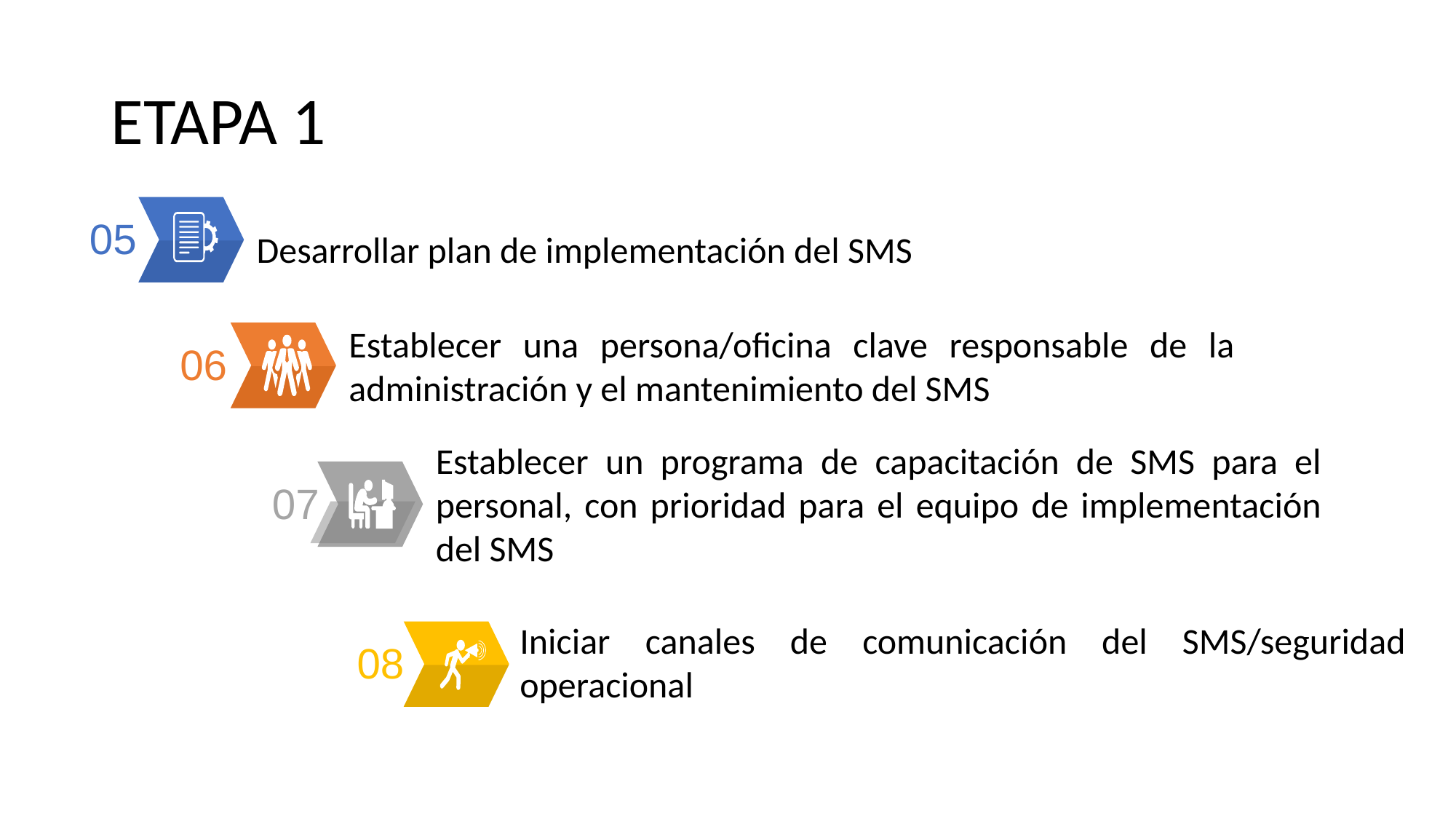

# ETAPA 1

Desarrollar plan de implementación del SMS
05

Establecer una persona/oficina clave responsable de la administración y el mantenimiento del SMS

06

Establecer un programa de capacitación de SMS para el personal, con prioridad para el equipo de implementación del SMS

07

Iniciar canales de comunicación del SMS/seguridad operacional

08